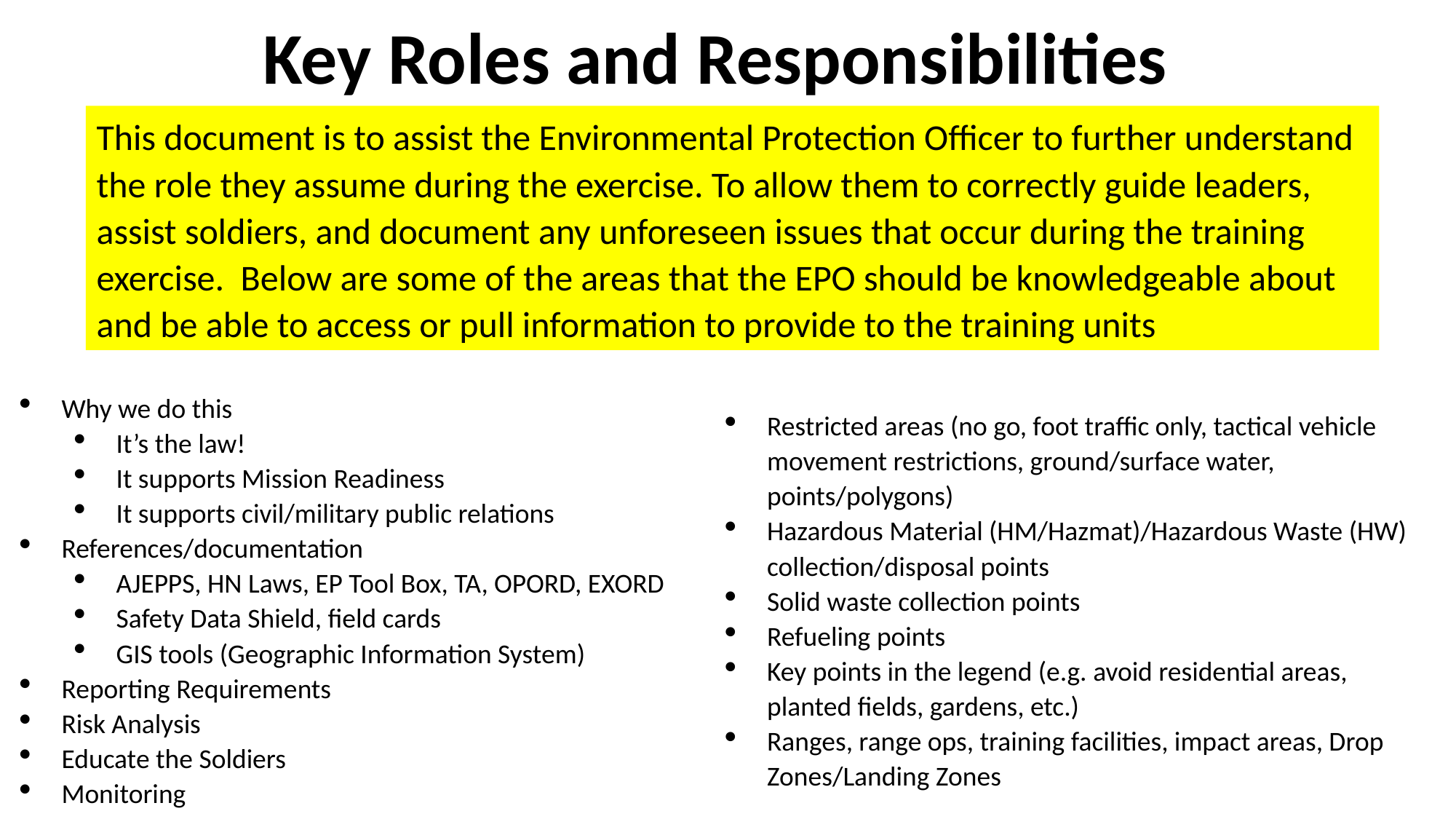

Key Roles and Responsibilities
This document is to assist the Environmental Protection Officer to further understand the role they assume during the exercise. To allow them to correctly guide leaders, assist soldiers, and document any unforeseen issues that occur during the training exercise.  Below are some of the areas that the EPO should be knowledgeable about and be able to access or pull information to provide to the training units
Why we do this
It’s the law!
It supports Mission Readiness
It supports civil/military public relations
References/documentation
AJEPPS, HN Laws, EP Tool Box, TA, OPORD, EXORD
Safety Data Shield, field cards
GIS tools (Geographic Information System)
Reporting Requirements
Risk Analysis
Educate the Soldiers
Monitoring
Restricted areas (no go, foot traffic only, tactical vehicle movement restrictions, ground/surface water, points/polygons)
Hazardous Material (HM/Hazmat)/Hazardous Waste (HW) collection/disposal points
Solid waste collection points
Refueling points
Key points in the legend (e.g. avoid residential areas, planted fields, gardens, etc.)
Ranges, range ops, training facilities, impact areas, Drop Zones/Landing Zones